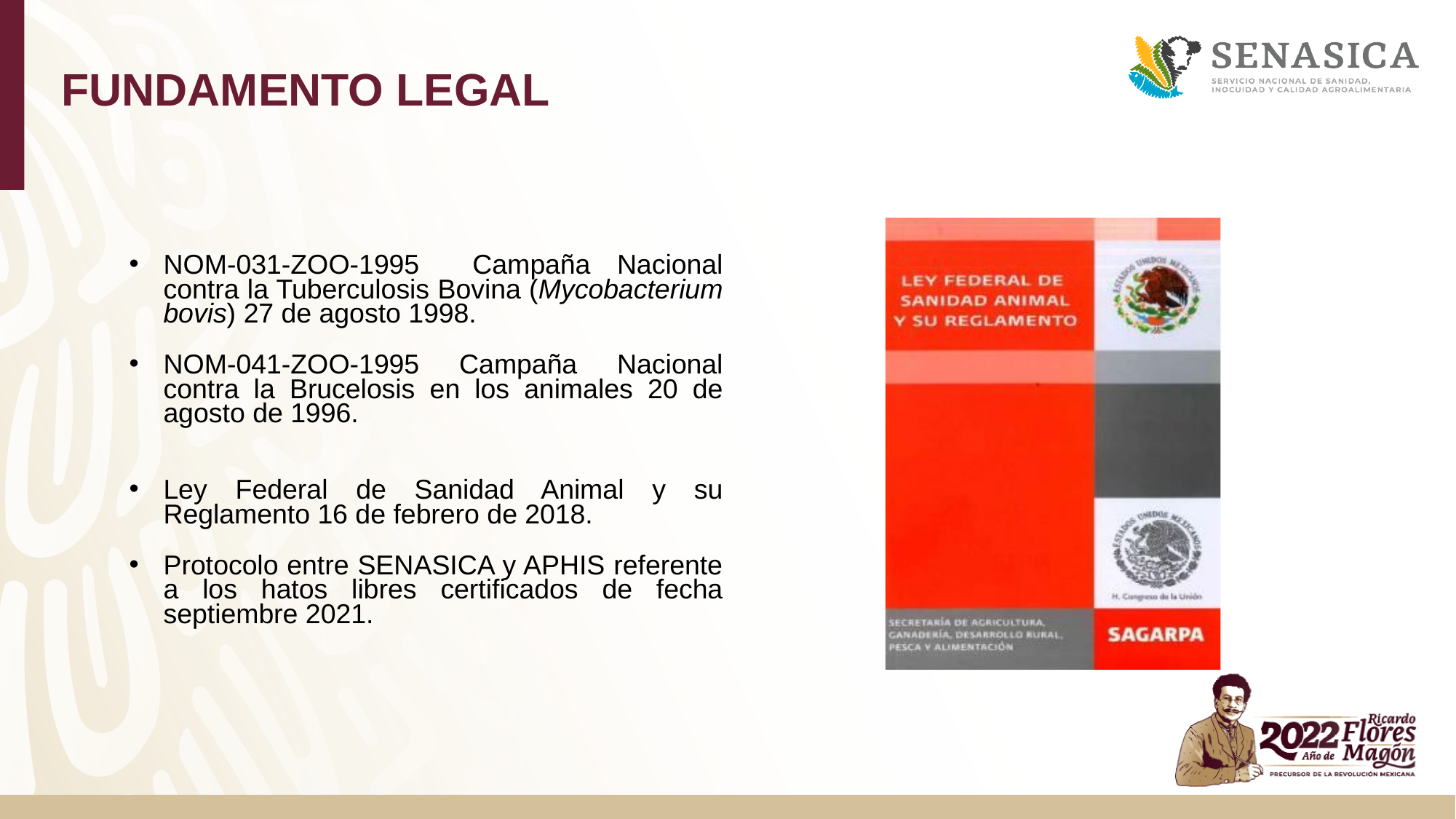

# FUNDAMENTO LEGAL

NOM-031-ZOO-1995  Campaña Nacional contra la Tuberculosis Bovina (Mycobacterium bovis) 27 de agosto 1998.

NOM-041-ZOO-1995 Campaña Nacional contra la Brucelosis en los animales 20 de agosto de 1996.

Ley Federal de Sanidad Animal y su Reglamento 16 de febrero de 2018.

Protocolo entre SENASICA y APHIS referente a los hatos libres certificados de fecha septiembre 2021.